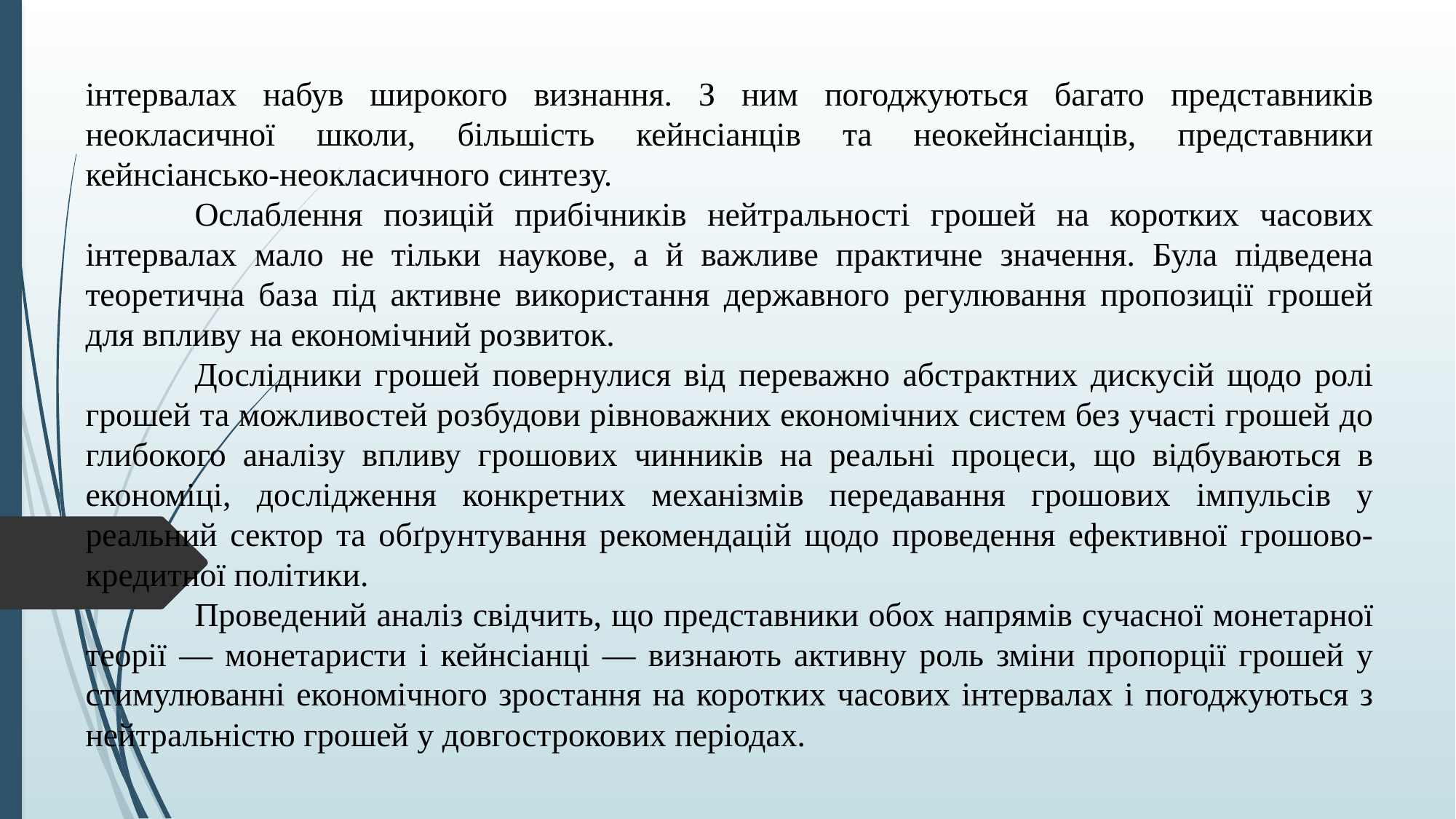

інтервалах набув широкого визнання. З ним погоджуються багато представників неокласичної школи, більшість кейнсіанців та неокейнсіанців, представники кейнсіансько-неокласичного синтезу.
	Ослаблення позицій прибічників нейтральності грошей на коротких часових інтервалах мало не тільки наукове, а й важливе практичне значення. Була підведена теоретична база під активне використання державного регулювання пропозиції грошей для впливу на економічний розвиток.
	Дослідники грошей повернулися від переважно абстрактних дискусій щодо ролі грошей та можливостей розбудови рівноважних економічних систем без участі грошей до глибокого аналізу впливу грошових чинників на реальні процеси, що відбуваються в економіці, дослідження конкретних механізмів передавання грошових імпульсів у реальний сектор та обґрунтування рекомендацій щодо проведення ефективної грошово-кредитної політики.
	Проведений аналіз свідчить, що представники обох напрямів сучасної монетарної теорії — монетаристи і кейнсіанці — визнають активну роль зміни пропорції грошей у стимулюванні економічного зростання на коротких часових інтервалах і погоджуються з нейтральністю грошей у довгострокових періодах.